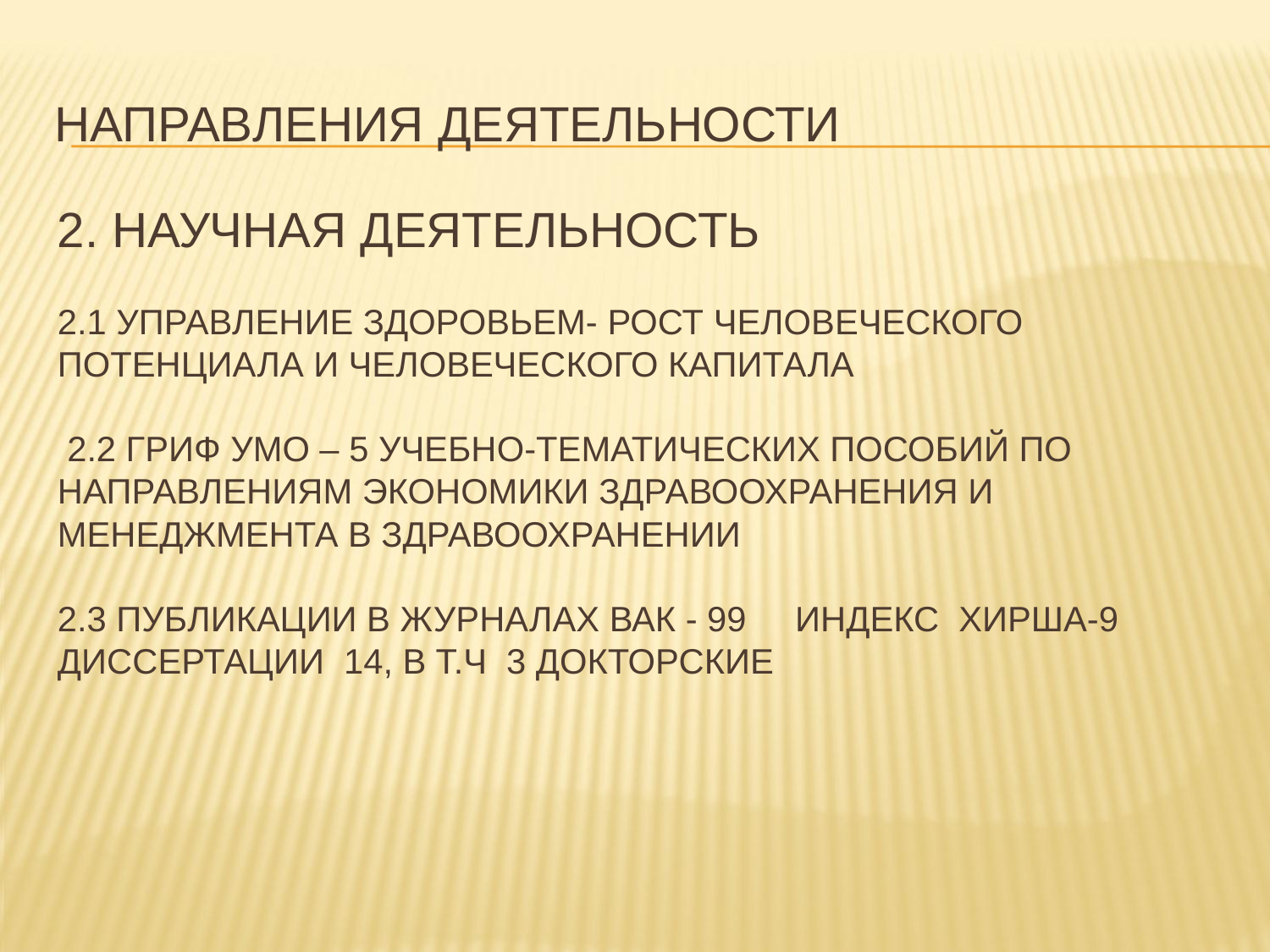

# Направления деятельности
2. Научная деятельность
2.1 управление здоровьем- рост человеческого потенциала и человеческого капитала
 2.2 гриф УМО – 5 учебно-тематических пособий по направлениям экономики здравоохранения и менеджмента в здравоохранении
2.3 публикации в журналах ВАК - 99     индекс  хирша-9        диссертации  14, в т.ч  3 докторские